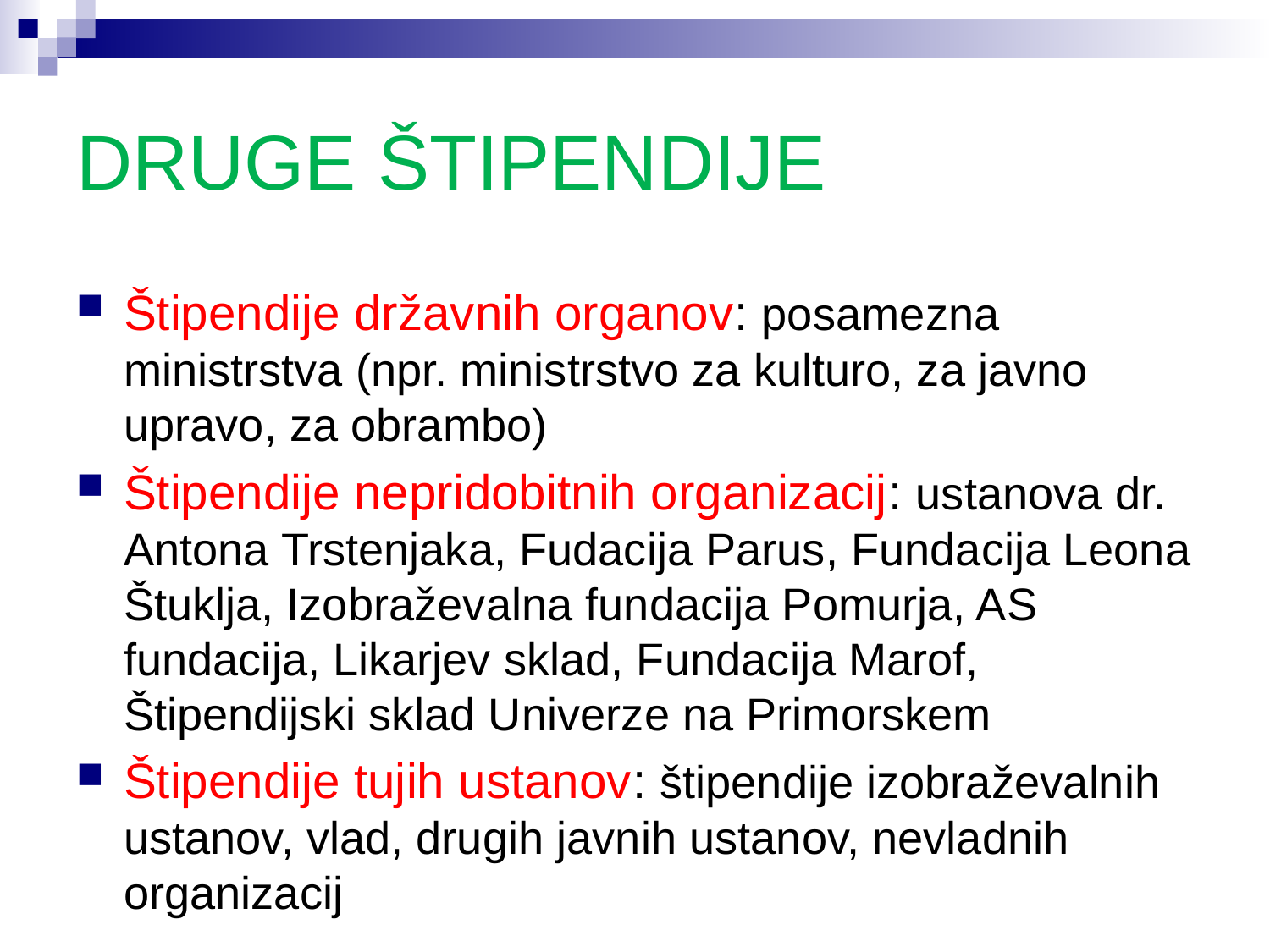

# DRUGE ŠTIPENDIJE
Štipendije državnih organov: posamezna ministrstva (npr. ministrstvo za kulturo, za javno upravo, za obrambo)
Štipendije nepridobitnih organizacij: ustanova dr. Antona Trstenjaka, Fudacija Parus, Fundacija Leona Štuklja, Izobraževalna fundacija Pomurja, AS fundacija, Likarjev sklad, Fundacija Marof, Štipendijski sklad Univerze na Primorskem
Štipendije tujih ustanov: štipendije izobraževalnih ustanov, vlad, drugih javnih ustanov, nevladnih organizacij